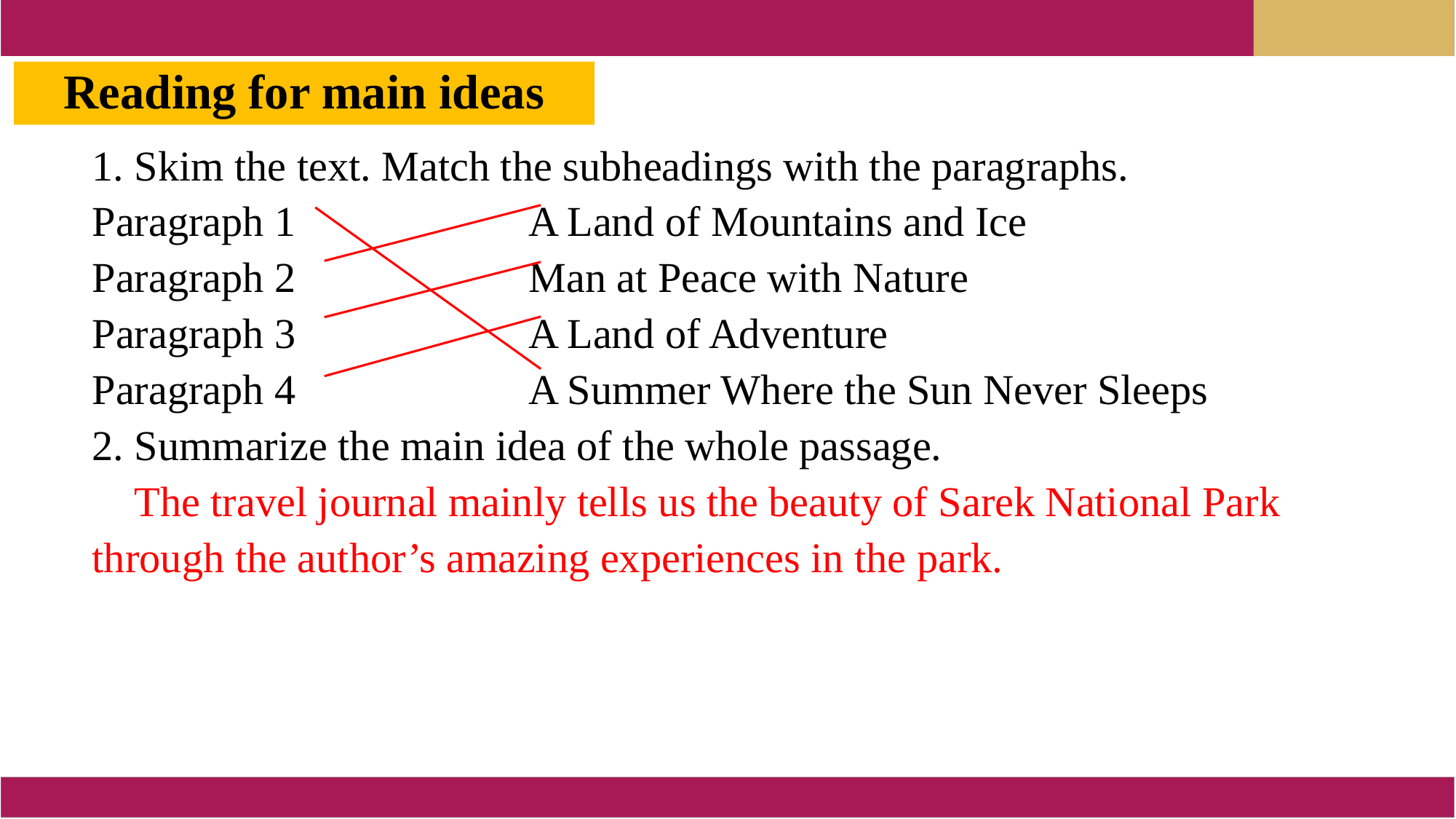

Reading for main ideas
1. Skim the text. Match the subheadings with the paragraphs.
Paragraph 1            	A Land of Mountains and Ice
Paragraph 2            	Man at Peace with Nature
Paragraph 3           		A Land of Adventure
Paragraph 4            	A Summer Where the Sun Never Sleeps
2. Summarize the main idea of the whole passage.
    The travel journal mainly tells us the beauty of Sarek National Park    through the author’s amazing experiences in the park.